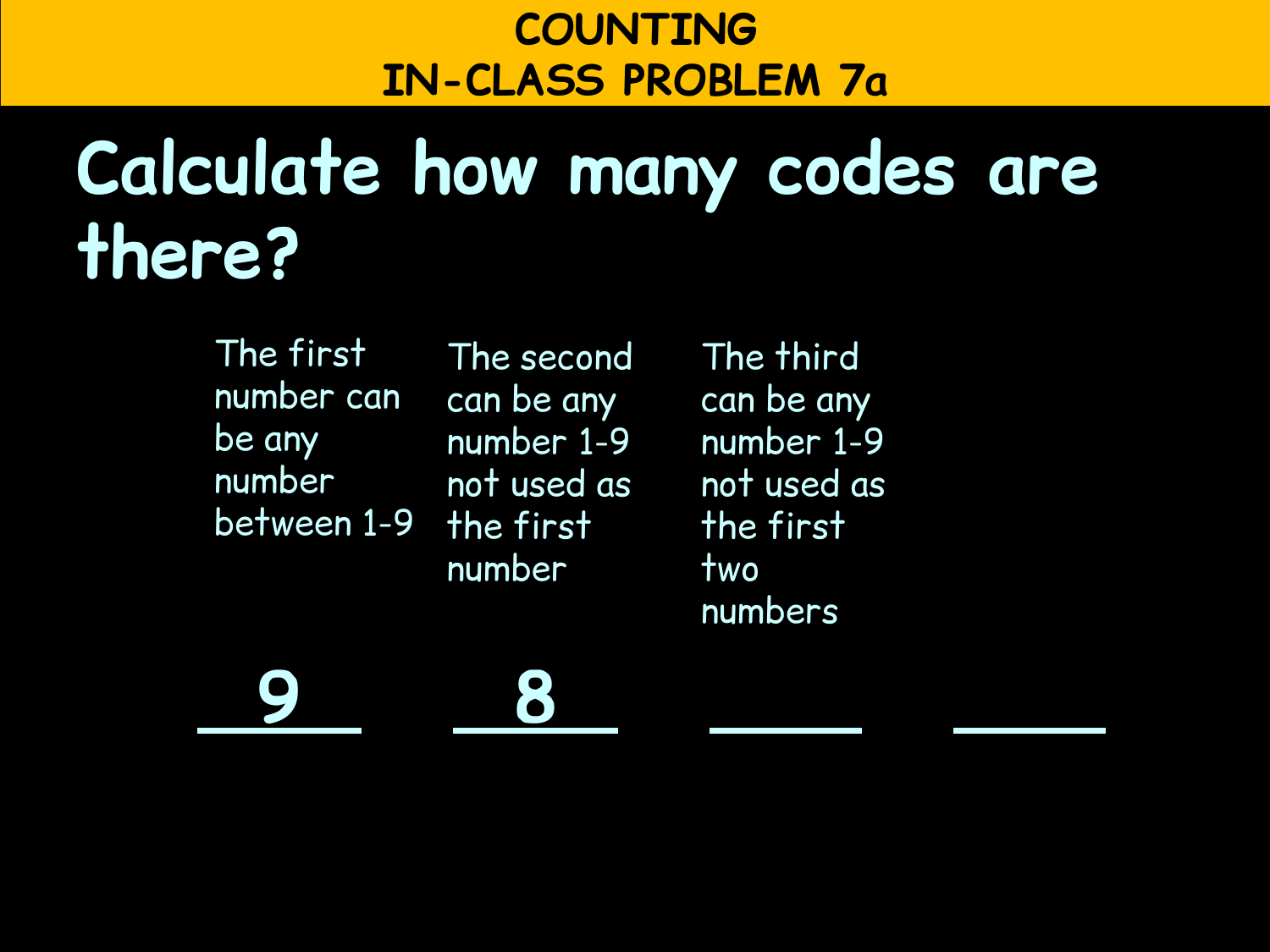

COUNTING
IN-CLASS PROBLEM 7a
Calculate how many codes are there?

  9  .    8  .       .       .

The first number can be any number between 1-9
The second can be any number 1-9 not used as the first number
The third can be any number 1-9 not used as the first two numbers